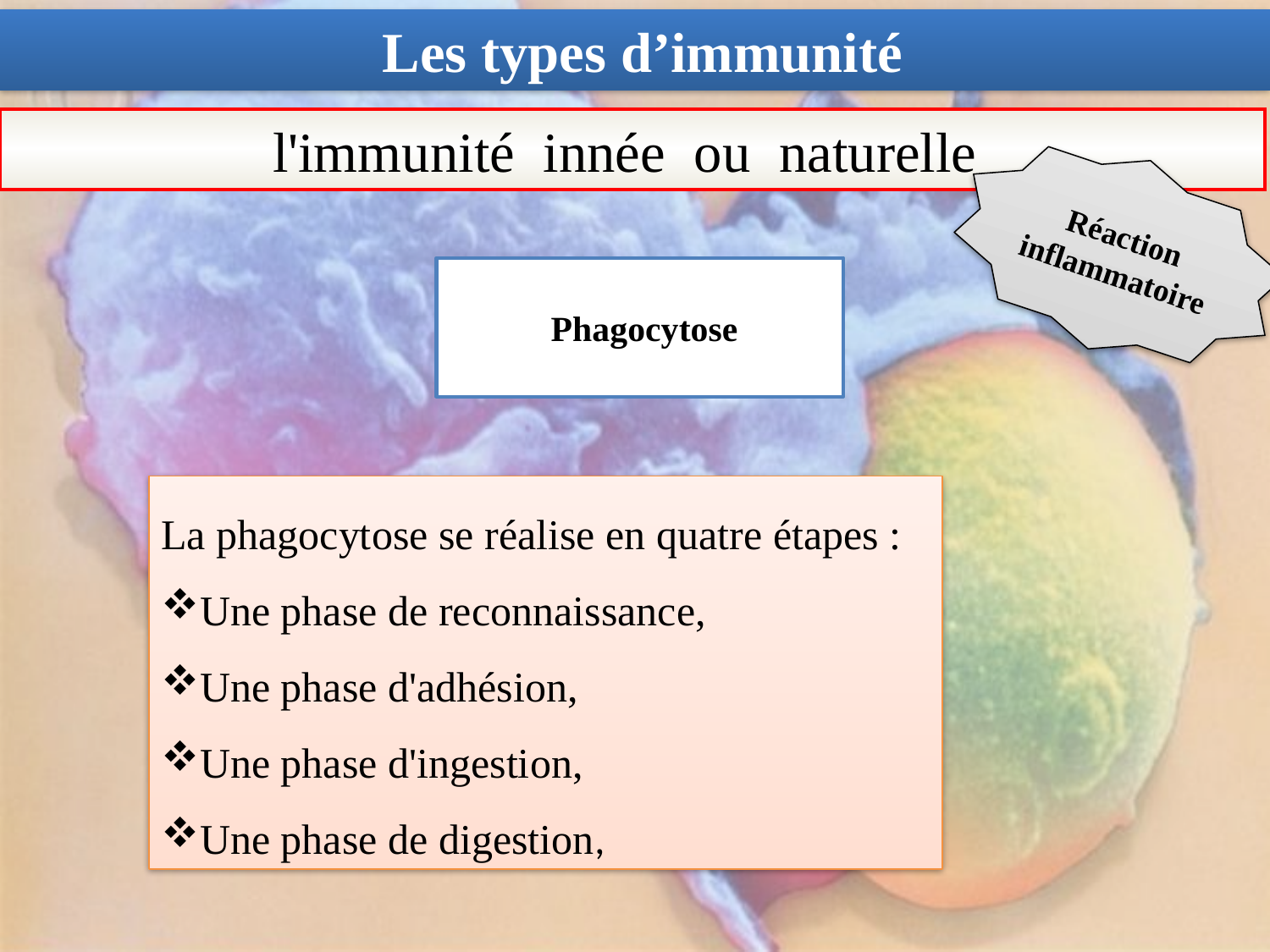

Les types d’immunité
l'immunité  innée  ou  naturelle
Réaction inflammatoire
 Phagocytose
La phagocytose se réalise en quatre étapes :
Une phase de reconnaissance,
Une phase d'adhésion,
Une phase d'ingestion,
Une phase de digestion,